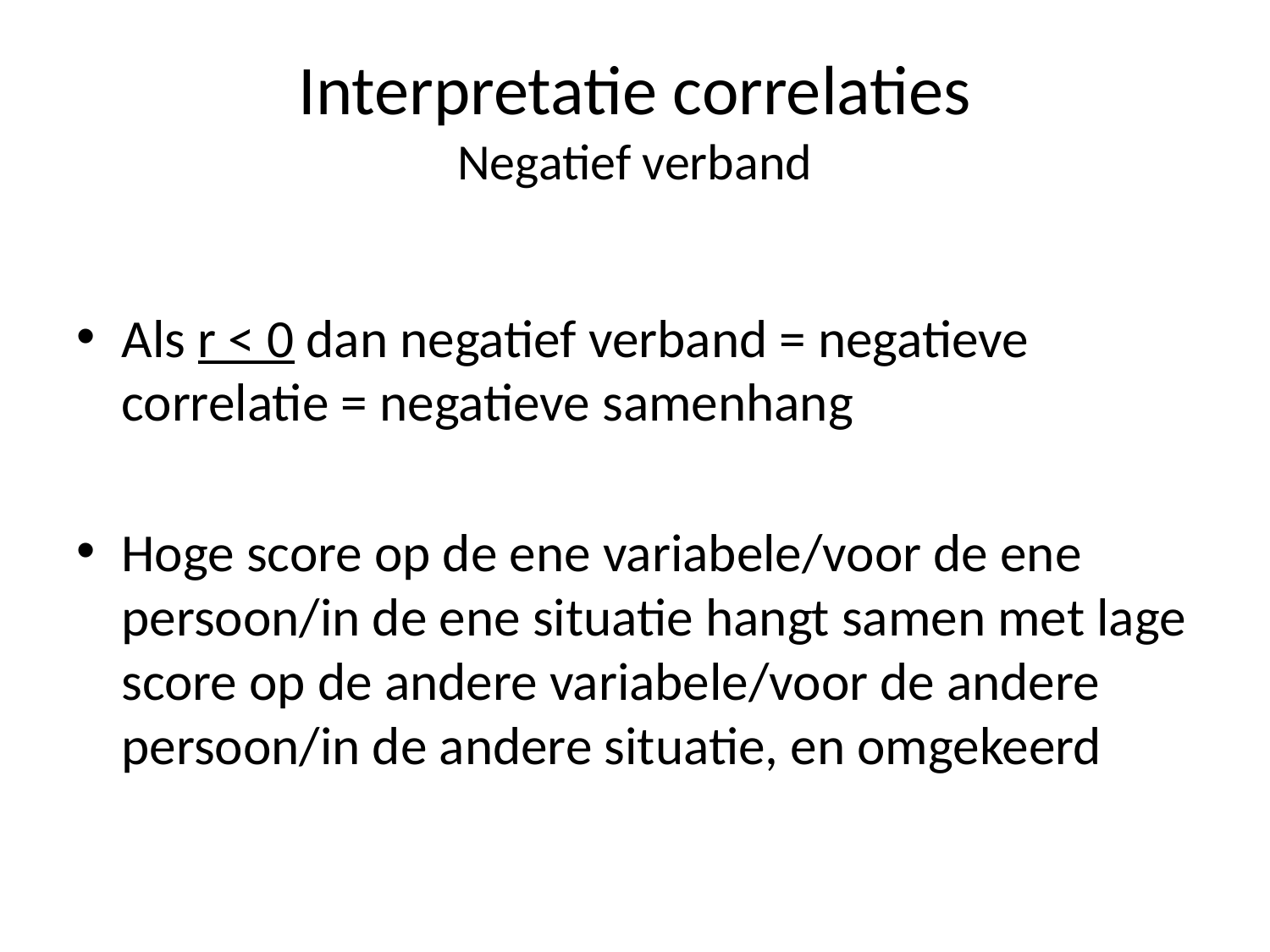

# Interpretatie correlaties Negatief verband

Als r < 0 dan negatief verband = negatieve correlatie = negatieve samenhang

Hoge score op de ene variabele/voor de ene persoon/in de ene situatie hangt samen met lage score op de andere variabele/voor de andere persoon/in de andere situatie, en omgekeerd